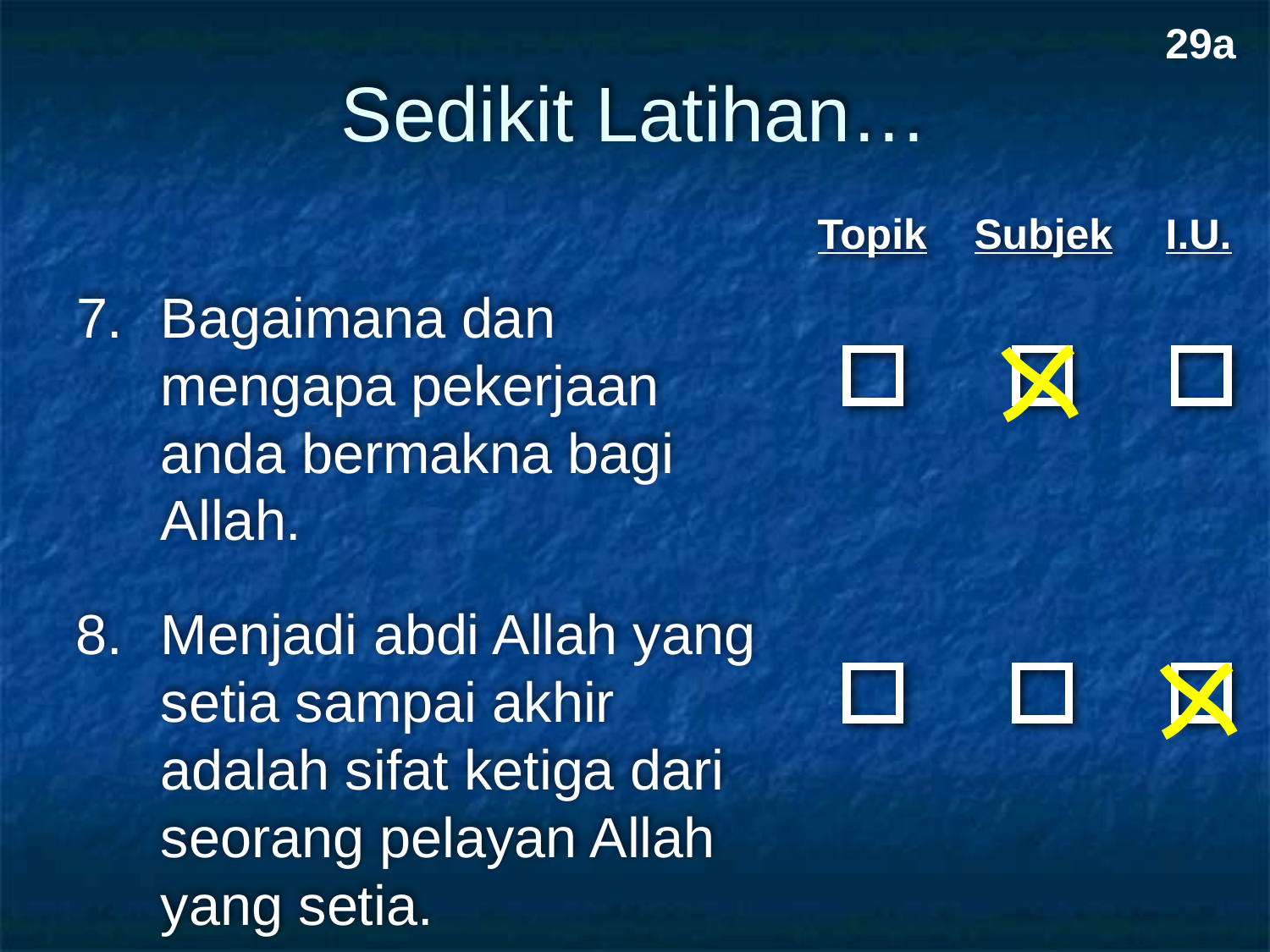

29a
# Sedikit Latihan…
Topik
Subjek
I.U.
7.	Bagaimana dan mengapa pekerjaan anda bermakna bagi Allah.

8.	Menjadi abdi Allah yang setia sampai akhir adalah sifat ketiga dari seorang pelayan Allah yang setia.